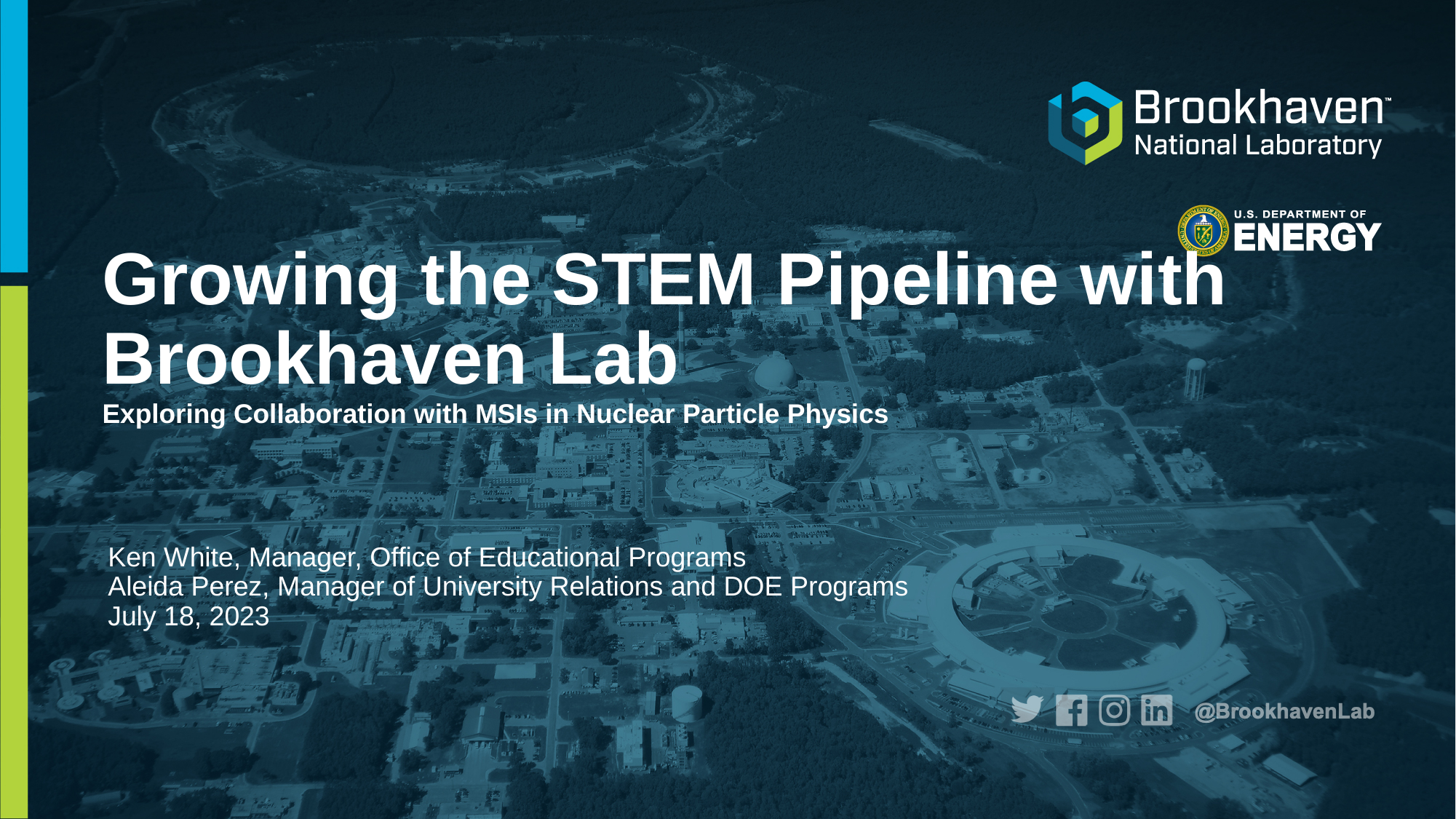

# Growing the STEM Pipeline with Brookhaven Lab Exploring Collaboration with MSIs in Nuclear Particle Physics
Ken White, Manager, Office of Educational Programs
Aleida Perez, Manager of University Relations and DOE Programs
July 18, 2023